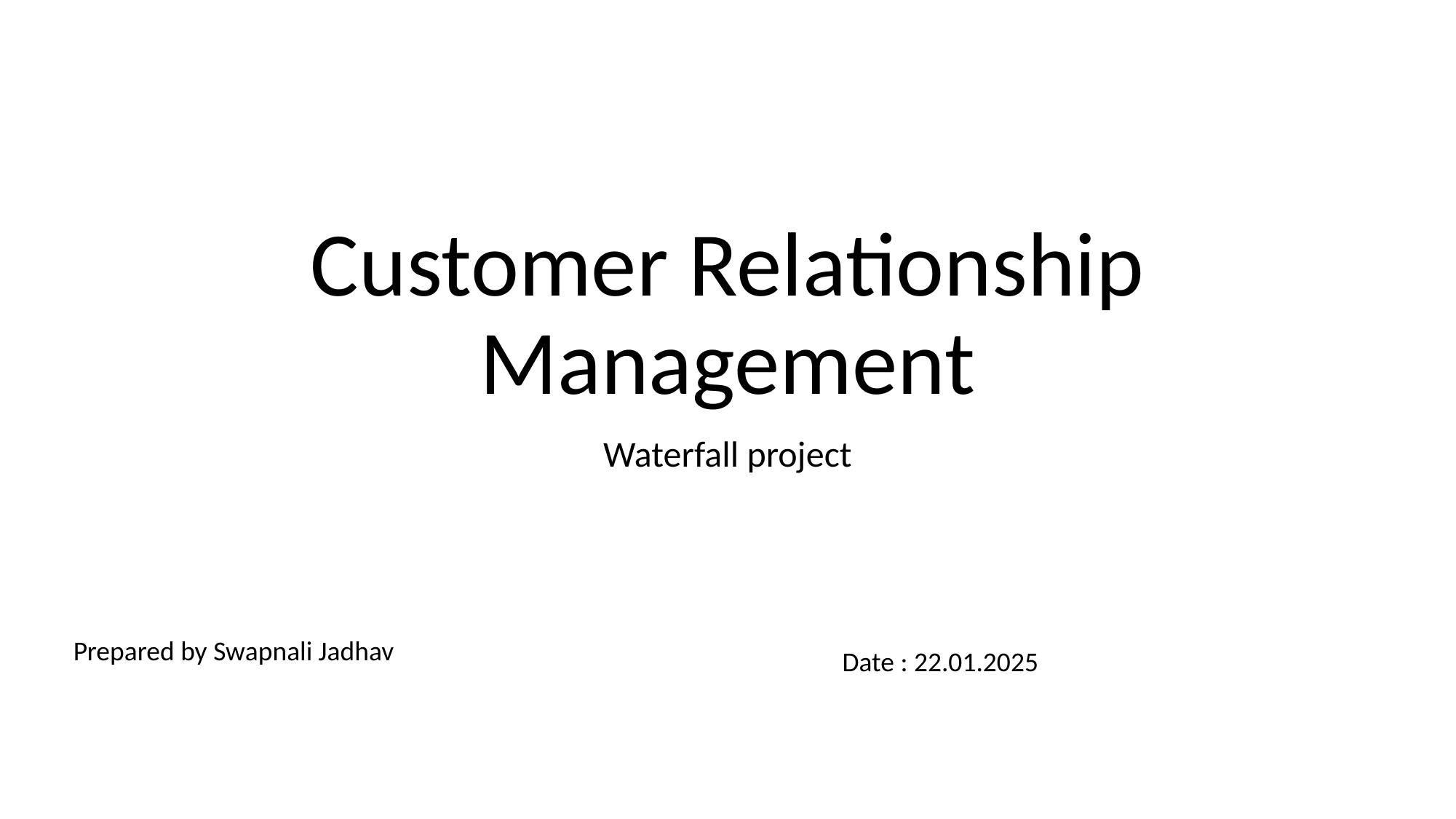

# Customer Relationship Management
Waterfall project
Prepared by Swapnali Jadhav
Date : 22.01.2025